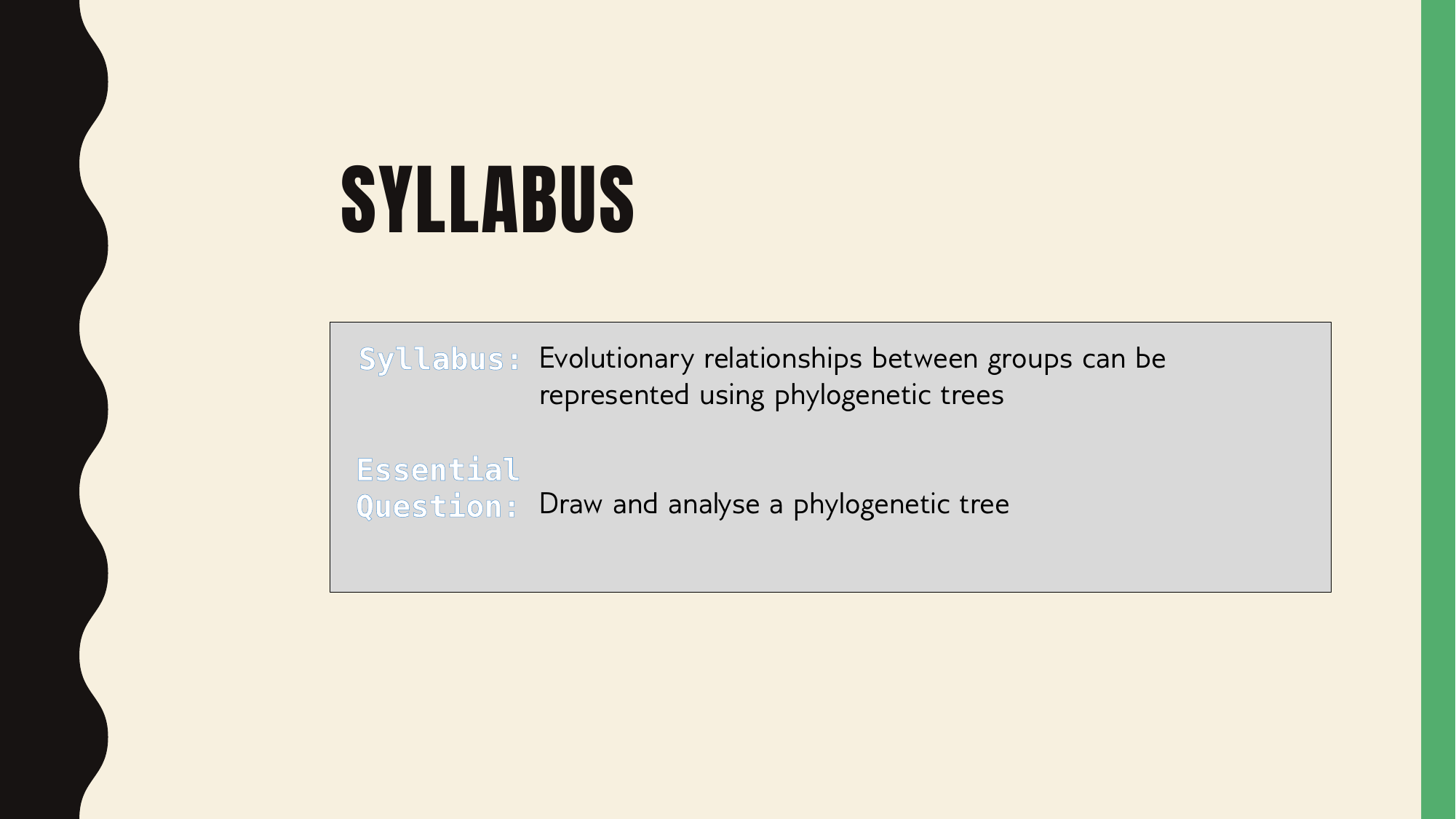

# Syllabus

Syllabus:
Essential
Question:
Evolutionary relationships between groups can be represented using phylogenetic trees

Draw and analyse a phylogenetic tree